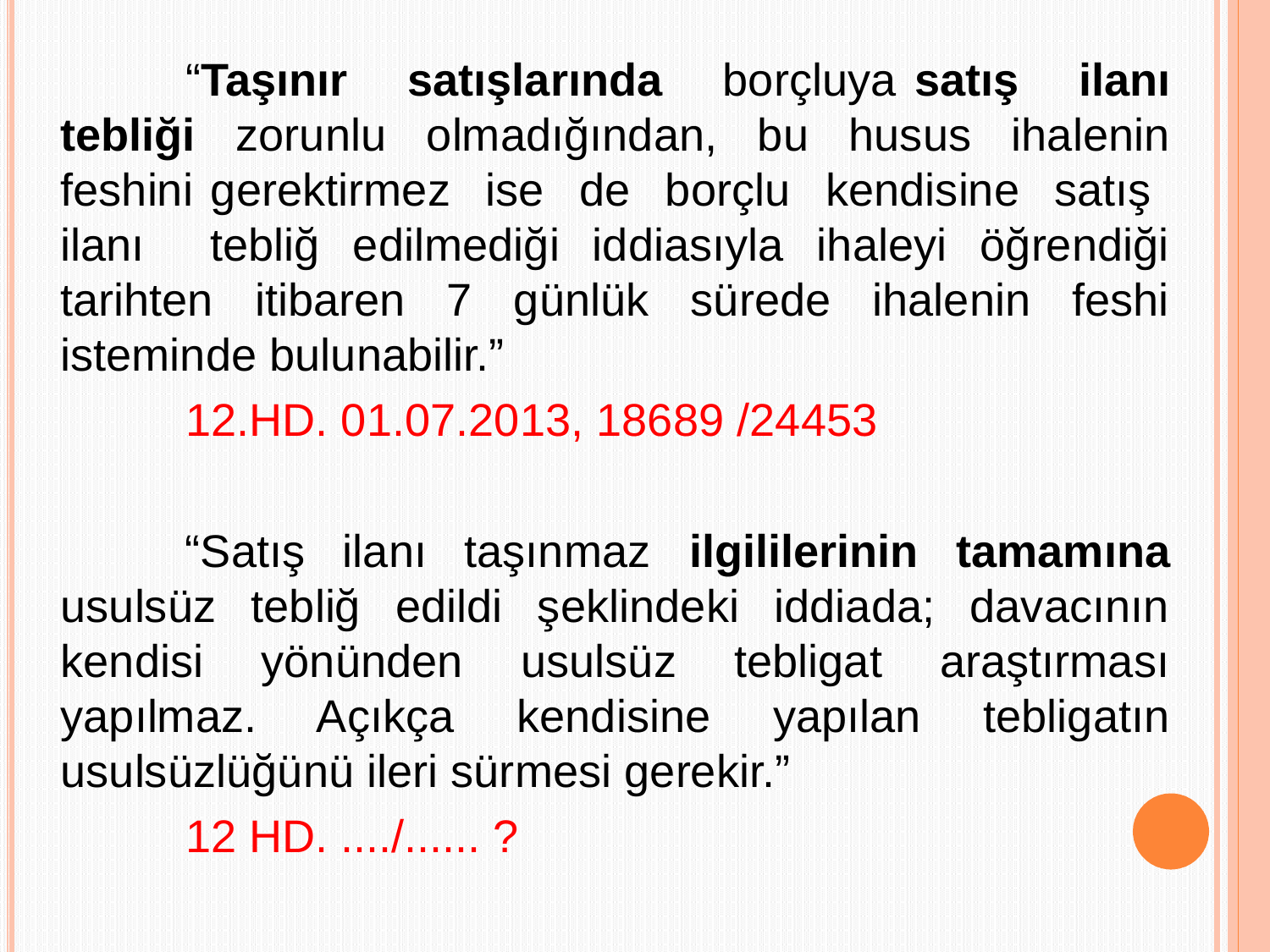

“Taşınır satışlarında borçluya	satış ilanı tebliği zorunlu olmadığından, bu husus ihalenin feshini gerektirmez  ise  de  borçlu  kendisine  satış  ilanı  tebliğ edilmediği iddiasıyla ihaleyi öğrendiği tarihten itibaren 7 günlük sürede ihalenin feshi isteminde bulunabilir.”
	12.HD. 01.07.2013, 18689 /24453

		“Satış ilanı taşınmaz ilgililerinin tamamına usulsüz tebliğ edildi şeklindeki iddiada; davacının kendisi yönünden usulsüz tebligat araştırması yapılmaz. Açıkça kendisine yapılan tebligatın usulsüzlüğünü ileri sürmesi gerekir.”
	12 HD. ..../...... ?